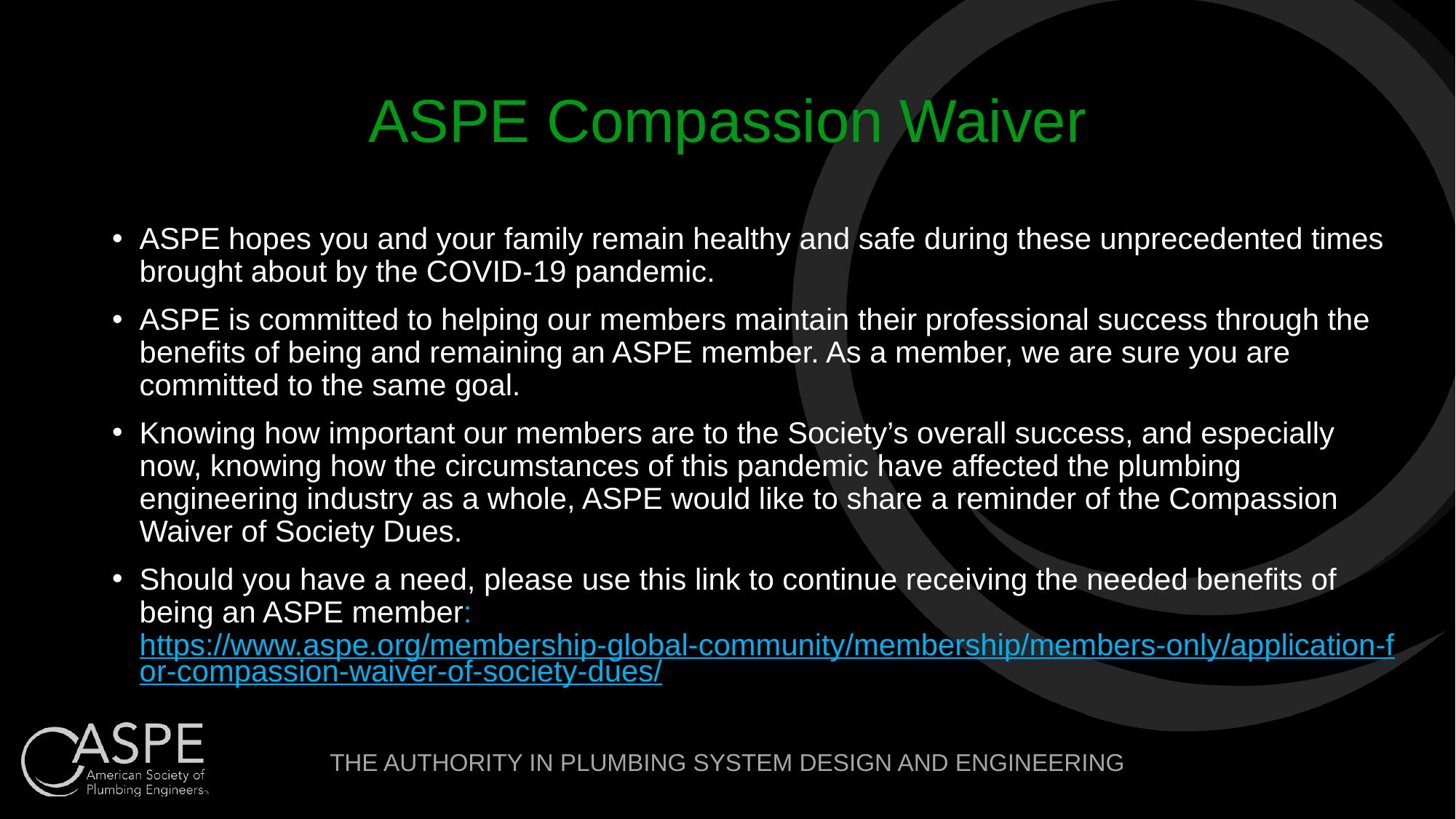

# ASPE Compassion Waiver
ASPE hopes you and your family remain healthy and safe during these unprecedented times brought about by the COVID-19 pandemic.
ASPE is committed to helping our members maintain their professional success through the benefits of being and remaining an ASPE member. As a member, we are sure you are committed to the same goal.
Knowing how important our members are to the Society’s overall success, and especially now, knowing how the circumstances of this pandemic have affected the plumbing engineering industry as a whole, ASPE would like to share a reminder of the Compassion Waiver of Society Dues.
Should you have a need, please use this link to continue receiving the needed benefits of being an ASPE member: https://www.aspe.org/membership-global-community/membership/members-only/application-for-compassion-waiver-of-society-dues/